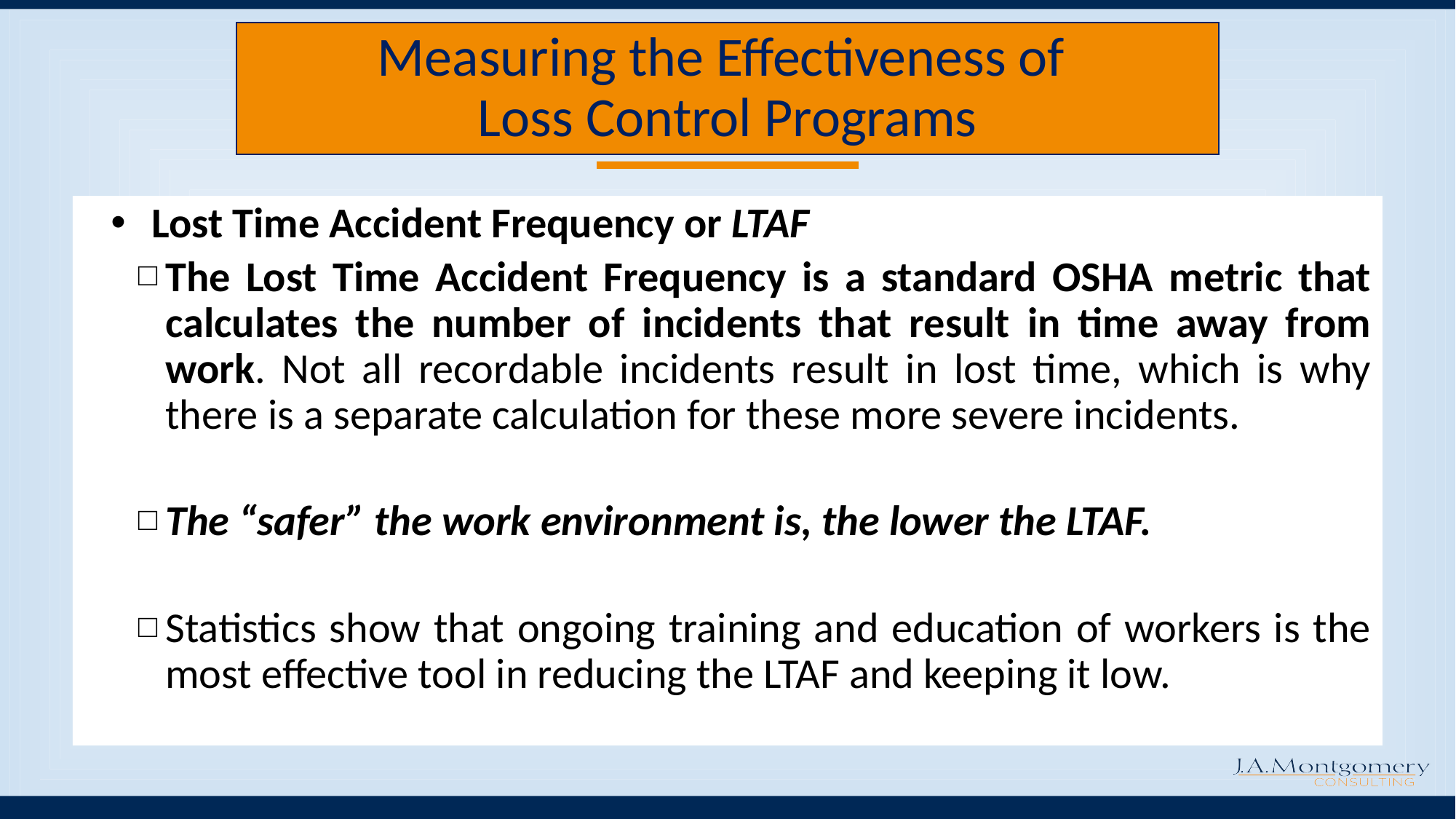

# Measuring the Effectiveness of Loss Control Programs
Lost Time Accident Frequency or LTAF
The Lost Time Accident Frequency is a standard OSHA metric that calculates the number of incidents that result in time away from work. Not all recordable incidents result in lost time, which is why there is a separate calculation for these more severe incidents.

The “safer” the work environment is, the lower the LTAF.

Statistics show that ongoing training and education of workers is the most effective tool in reducing the LTAF and keeping it low.